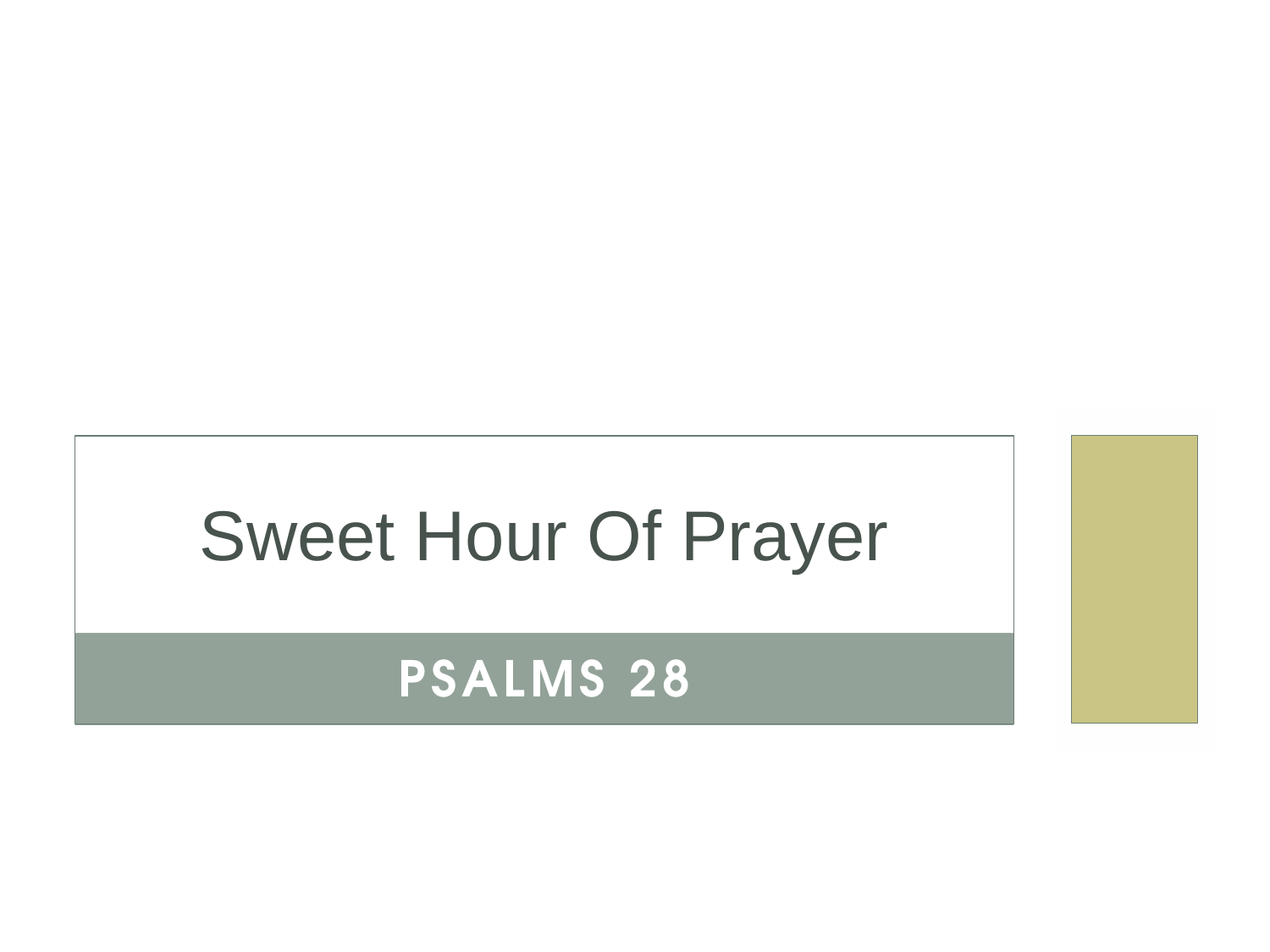

# Sweet Hour Of Prayer
Psalms 28